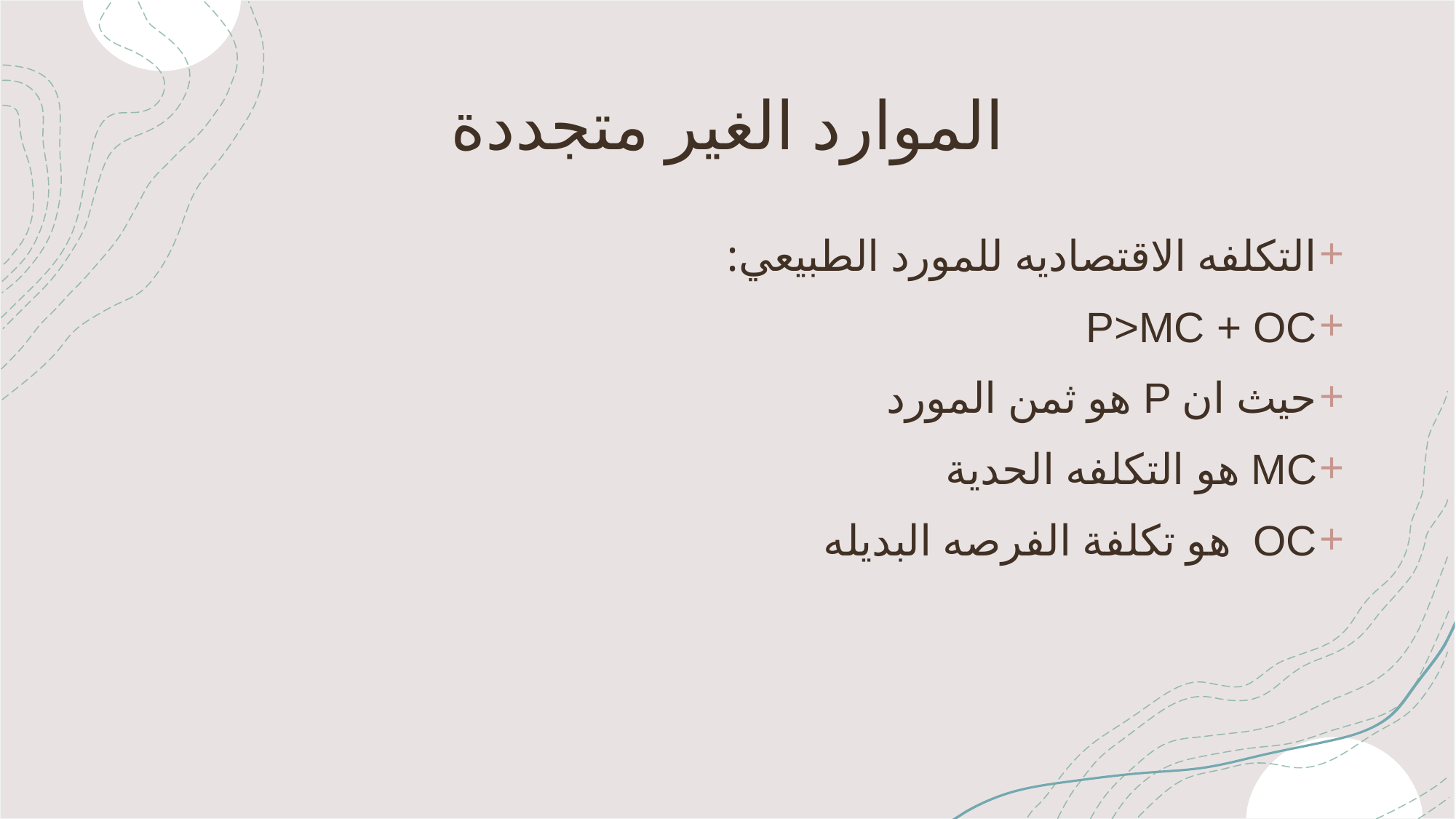

# الموارد الغير متجددة
التكلفه الاقتصاديه للمورد الطبيعي:
P>MC + OC
حيث ان P هو ثمن المورد
MC هو التكلفه الحدية
OC  هو تكلفة الفرصه البديله